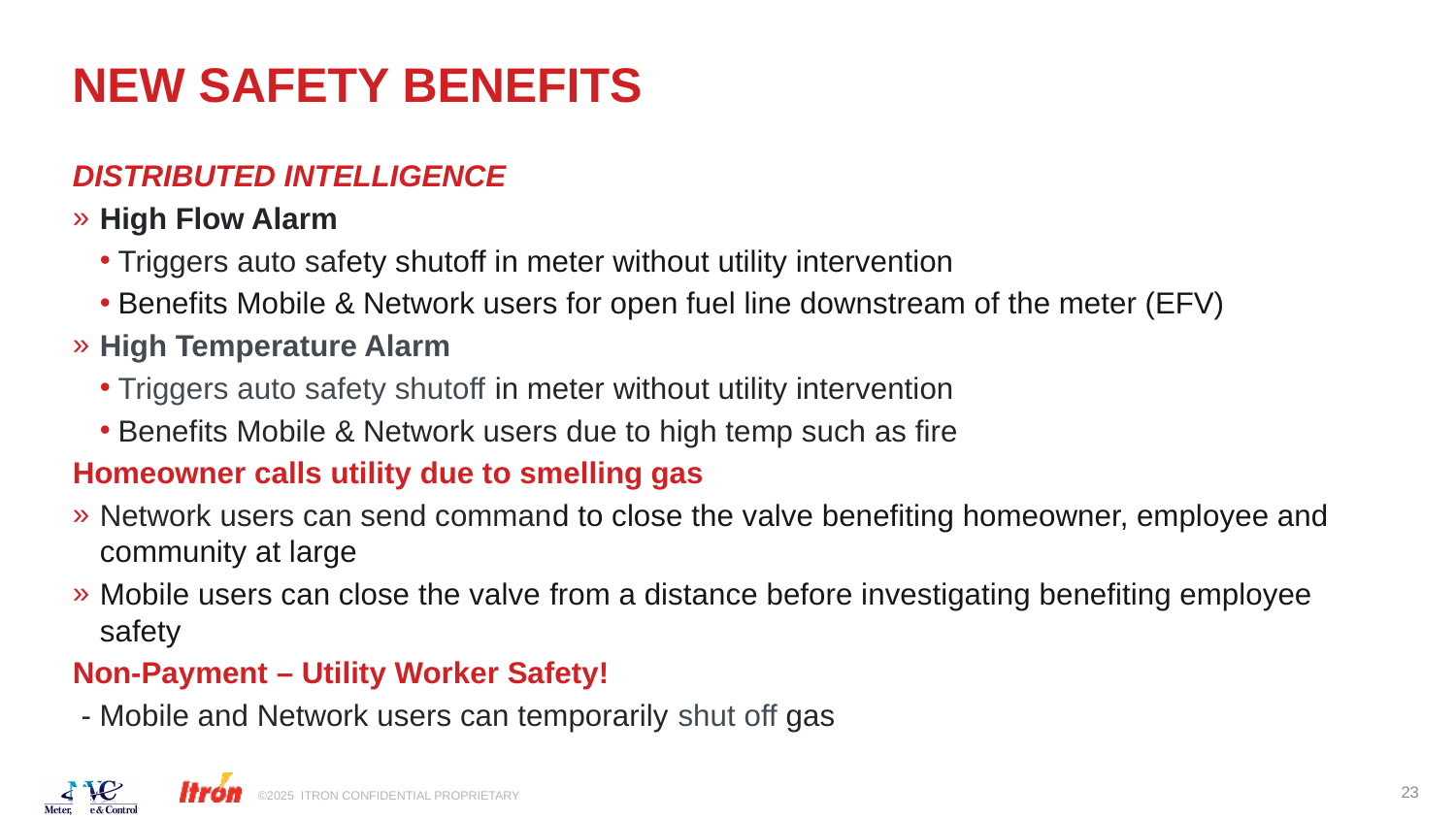

# New safety benefits
DISTRIBUTED INTELLIGENCE
High Flow Alarm
Triggers auto safety shutoff in meter without utility intervention
Benefits Mobile & Network users for open fuel line downstream of the meter (EFV)
High Temperature Alarm
Triggers auto safety shutoff in meter without utility intervention
Benefits Mobile & Network users due to high temp such as fire
Homeowner calls utility due to smelling gas
Network users can send command to close the valve benefiting homeowner, employee and community at large
Mobile users can close the valve from a distance before investigating benefiting employee safety
Non-Payment – Utility Worker Safety!
 - Mobile and Network users can temporarily shut off gas